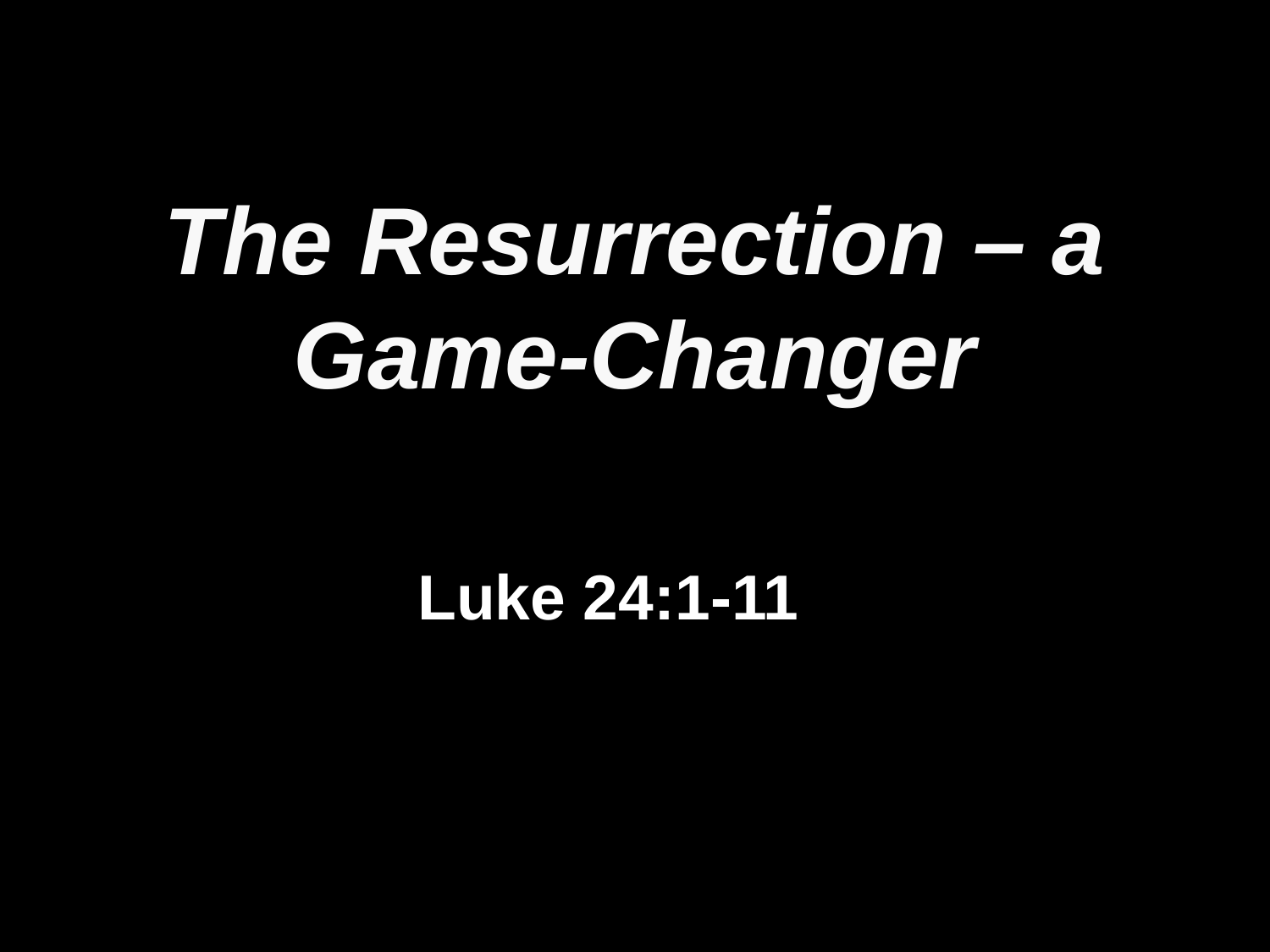

# The Resurrection – a Game-Changer
Luke 24:1-11